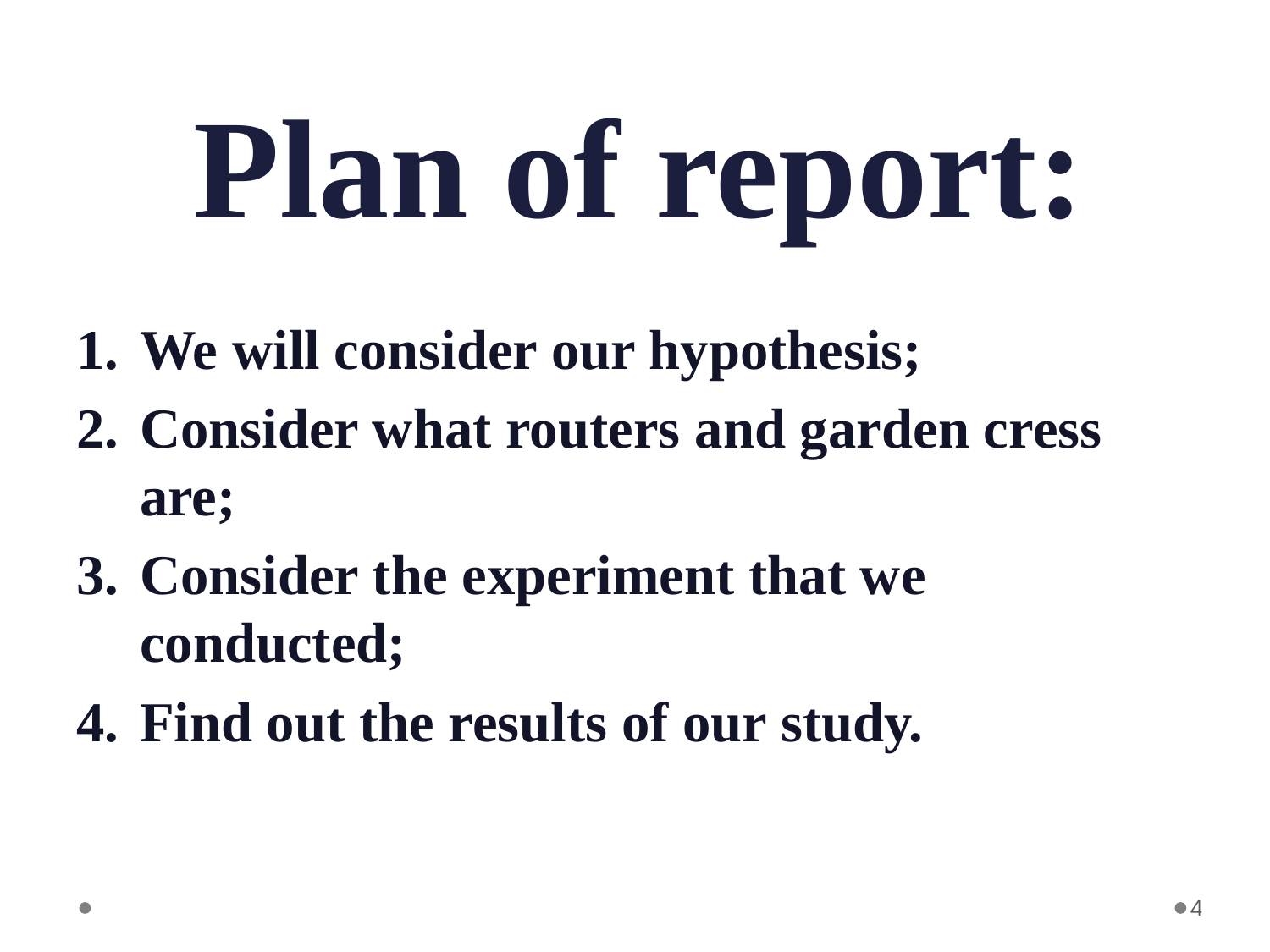

# Plan of report:
We will consider our hypothesis;
Consider what routers and garden cress are;
Consider the experiment that we conducted;
Find out the results of our study.
4